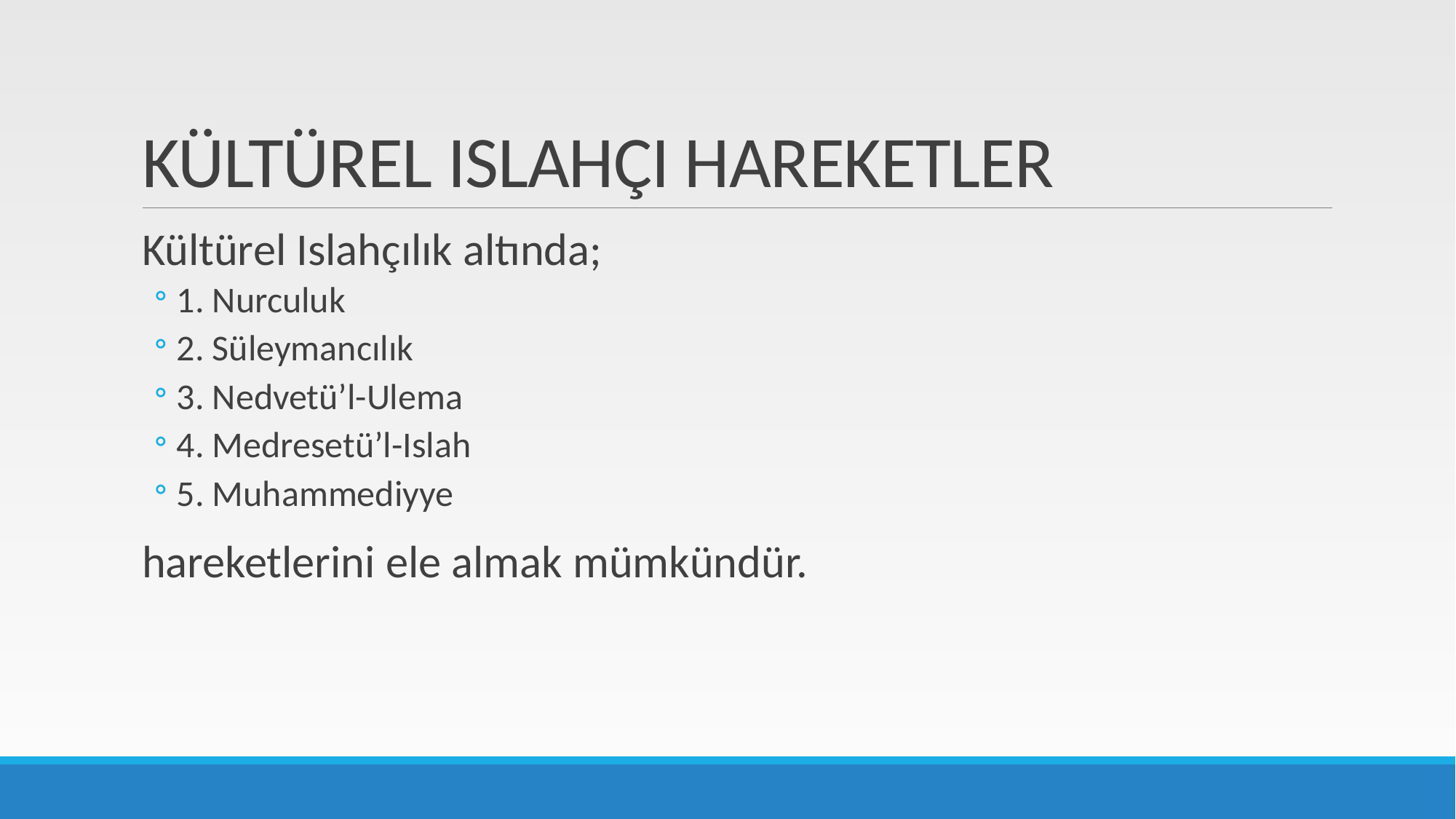

# KÜLTÜREL ISLAHÇI HAREKETLER
Kültürel Islahçılık altında;
1. Nurculuk
2. Süleymancılık
3. Nedvetü’l-Ulema
4. Medresetü’l-Islah
5. Muhammediyye
hareketlerini ele almak mümkündür.